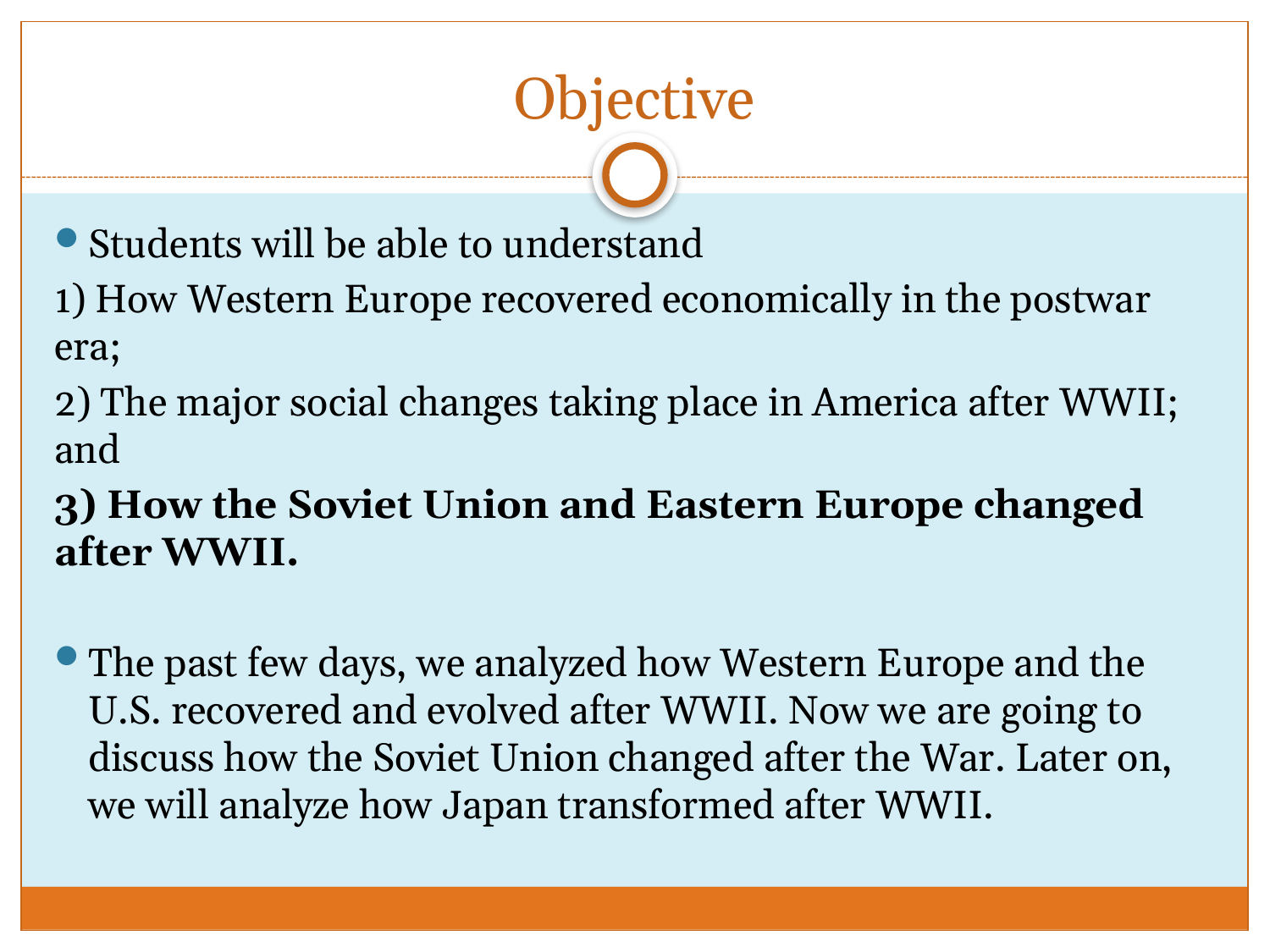

# Objective
Students will be able to understand
1) How Western Europe recovered economically in the postwar era;
2) The major social changes taking place in America after WWII; and
3) How the Soviet Union and Eastern Europe changed after WWII.

The past few days, we analyzed how Western Europe and the U.S. recovered and evolved after WWII. Now we are going to discuss how the Soviet Union changed after the War. Later on, we will analyze how Japan transformed after WWII.